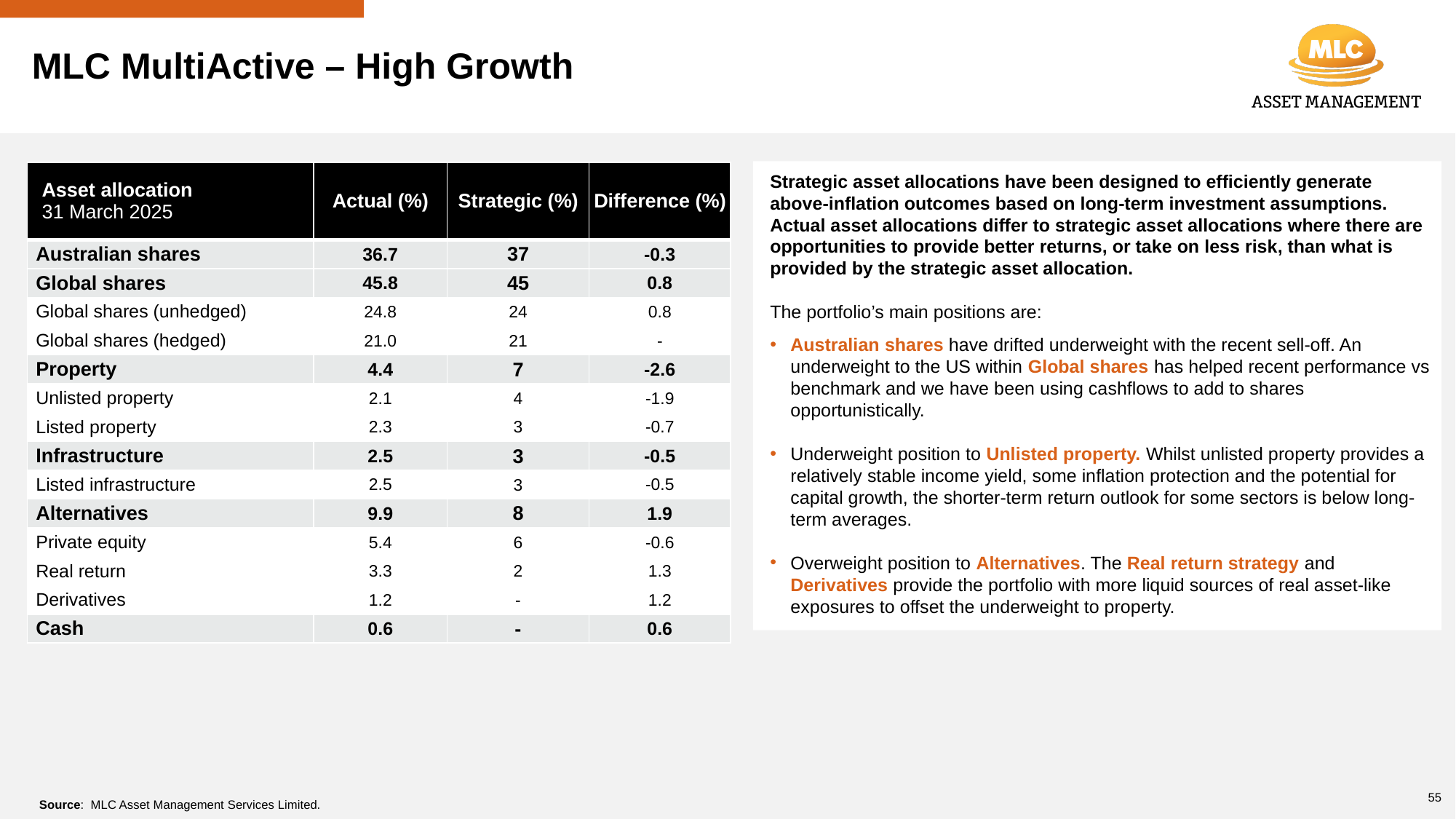

# MLC MultiActive – High Growth

Strategic asset allocations have been designed to efficiently generate above-inflation outcomes based on long-term investment assumptions. Actual asset allocations differ to strategic asset allocations where there are opportunities to provide better returns, or take on less risk, than what is provided by the strategic asset allocation.
The portfolio’s main positions are:
Australian shares have drifted underweight with the recent sell-off. An underweight to the US within Global shares has helped recent performance vs benchmark and we have been using cashflows to add to shares opportunistically.

Underweight position to Unlisted property. Whilst unlisted property provides a relatively stable income yield, some inflation protection and the potential for capital growth, the shorter-term return outlook for some sectors is below long-term averages.
Overweight position to Alternatives. The Real return strategy and Derivatives provide the portfolio with more liquid sources of real asset-like exposures to offset the underweight to property.

| Asset allocation 31 March 2025 | Actual (%) | Strategic (%) | Difference (%) |
| --- | --- | --- | --- |
| Australian shares | 36.7 | 37 | -0.3 |
| Global shares | 45.8 | 45 | 0.8 |
| Global shares (unhedged) | 24.8 | 24 | 0.8 |
| Global shares (hedged) | 21.0 | 21 | - |
| Property | 4.4 | 7 | -2.6 |
| Unlisted property | 2.1 | 4 | -1.9 |
| Listed property | 2.3 | 3 | -0.7 |
| Infrastructure | 2.5 | 3 | -0.5 |
| Listed infrastructure | 2.5 | 3 | -0.5 |
| Alternatives | 9.9 | 8 | 1.9 |
| Private equity | 5.4 | 6 | -0.6 |
| Real return | 3.3 | 2 | 1.3 |
| Derivatives | 1.2 | - | 1.2 |
| Cash | 0.6 | - | 0.6 |
55
Source:  MLC Asset Management Services Limited.